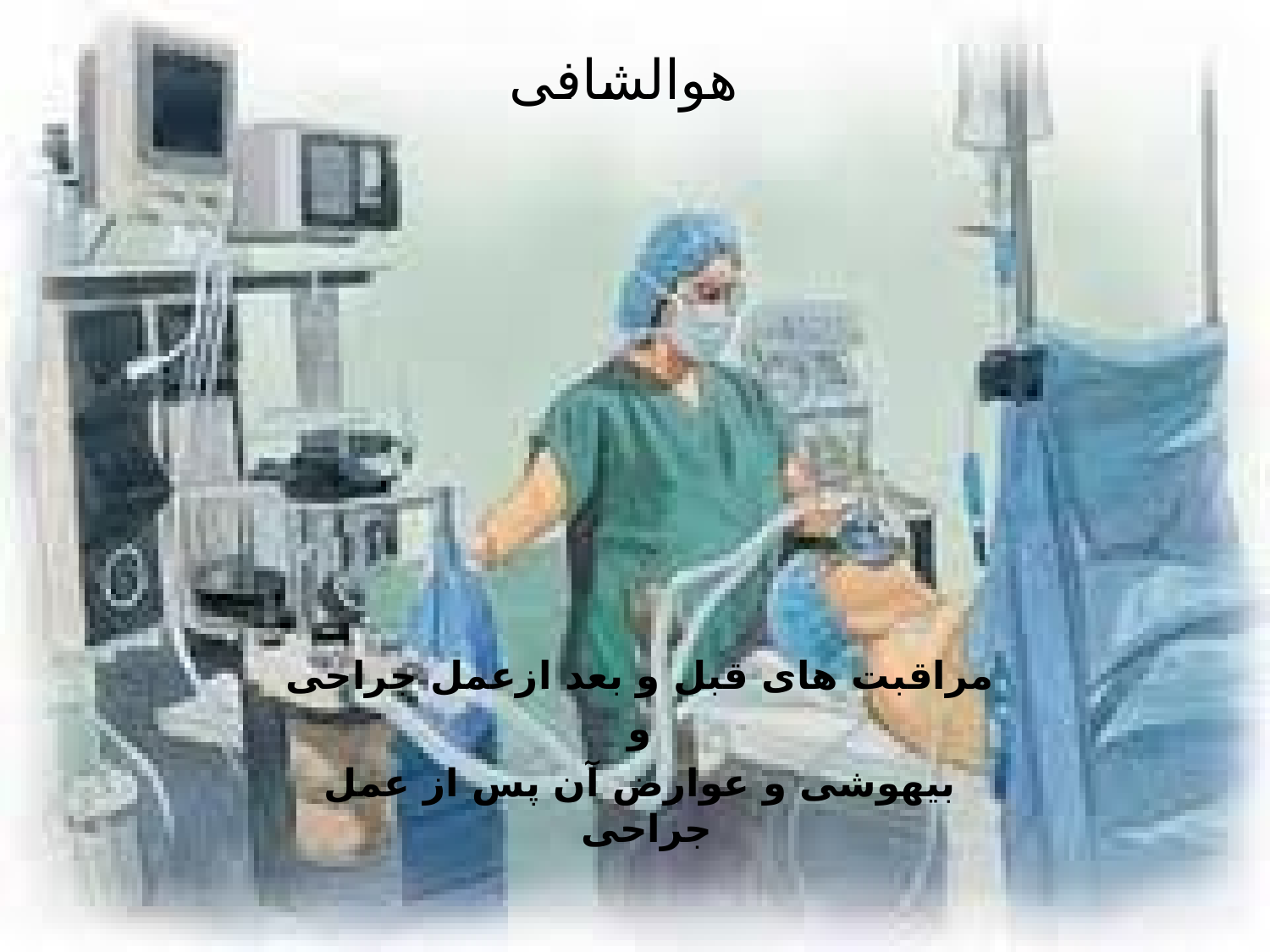

# هوالشافی
مراقبت های قبل و بعد ازعمل جراحی
و
بیهوشی و عوارض آن پس از عمل جراحی